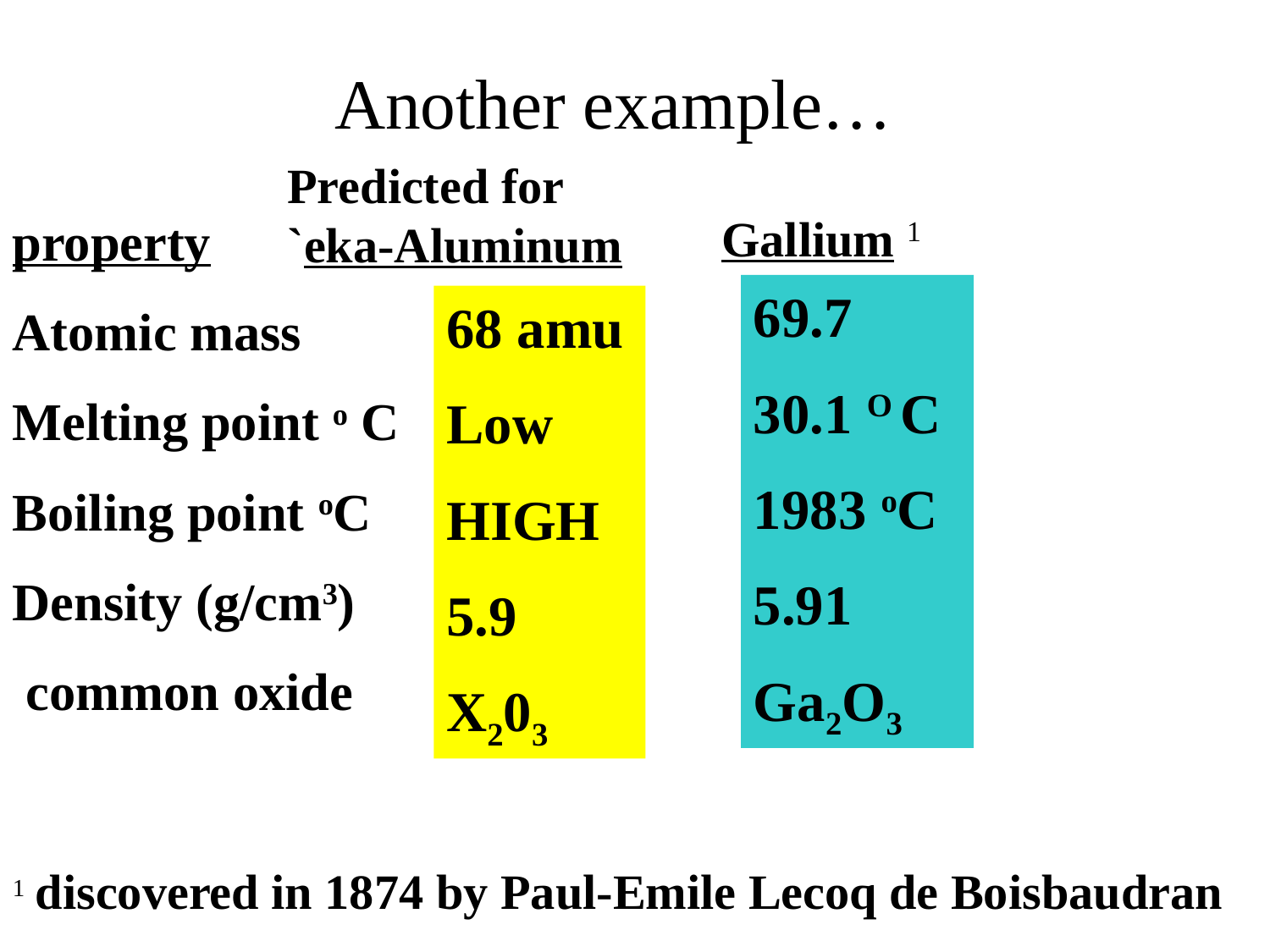

# Another example…

property
Atomic mass
Melting point o C
Boiling point oC
Density (g/cm3)
 common oxide

Predicted for
`eka-Aluminum
Gallium 1
69.7
30.1 O C
1983 oC
5.91
Ga2O3
68 amu
Low
HIGH
5.9
X203
1 discovered in 1874 by Paul-Emile Lecoq de Boisbaudran